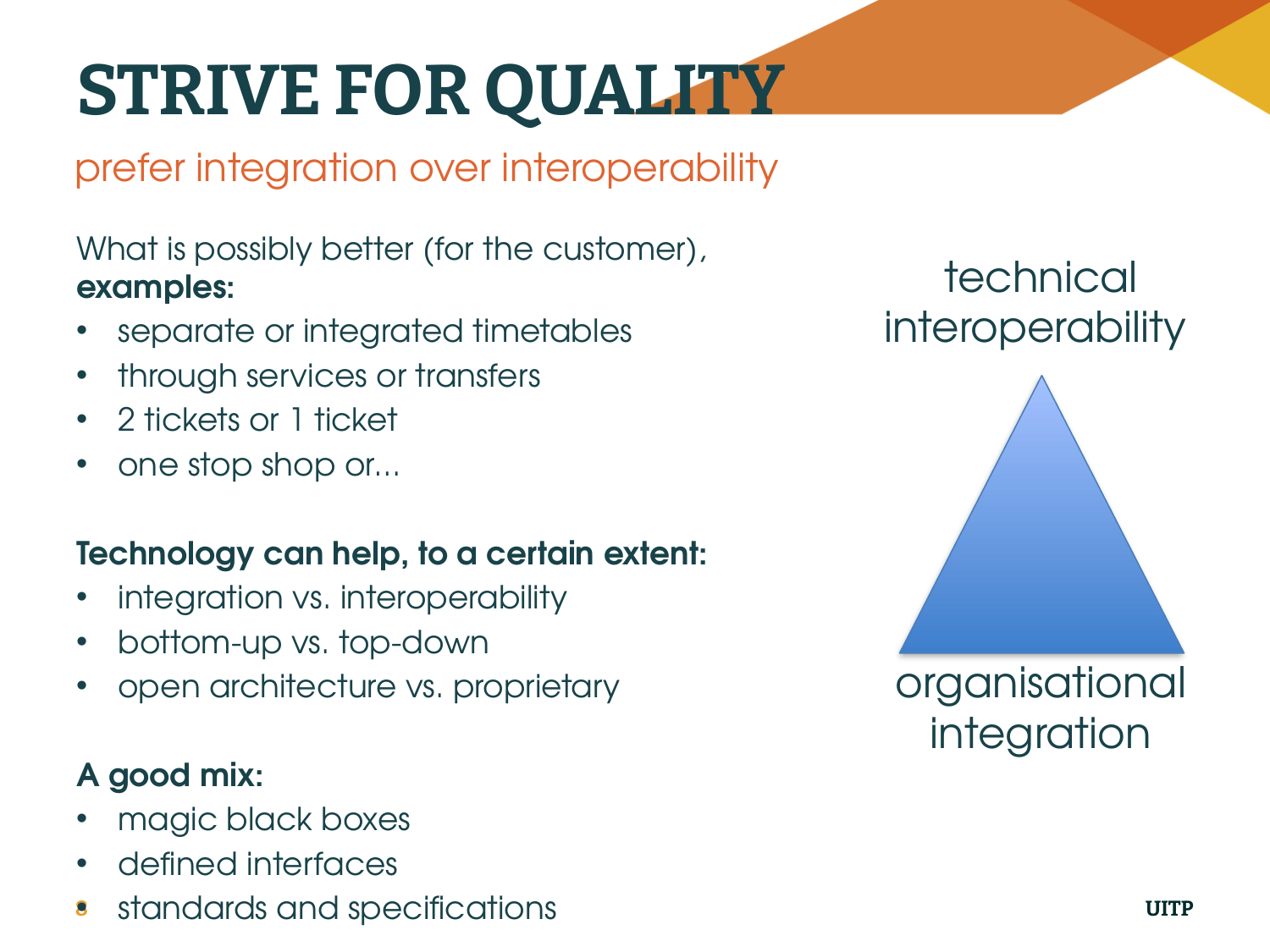

# strive for quality
prefer integration over interoperability
What is possibly better (for the customer), examples:
separate or integrated timetables
through services or transfers
2 tickets or 1 ticket
one stop shop or…

Technology can help, to a certain extent:
integration vs. interoperability
bottom-up vs. top-down
open architecture vs. proprietary

A good mix:
magic black boxes
defined interfaces
standards and specifications
technical interoperability

organisational integration

8
UITP